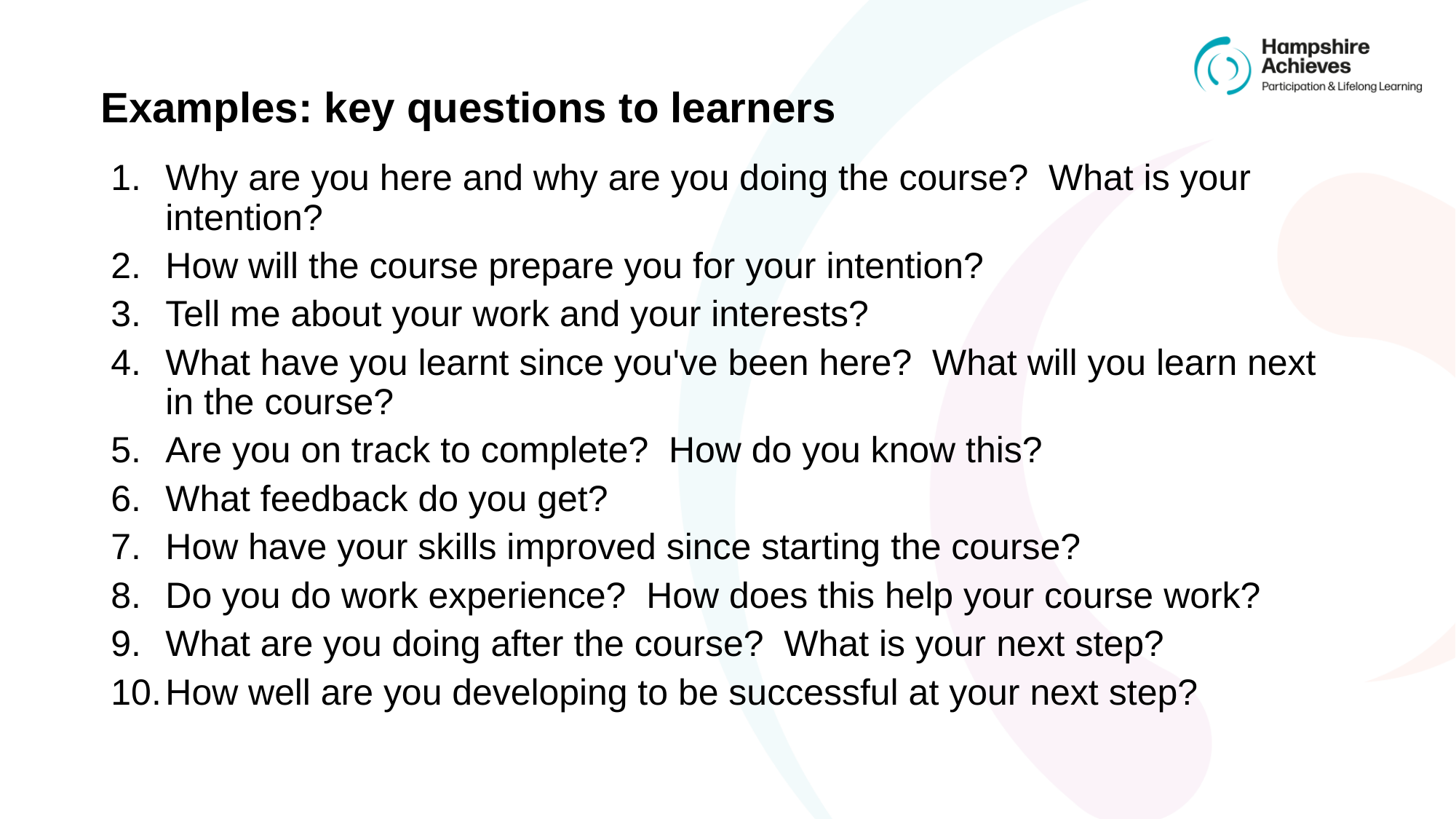

# Examples: key questions to learners
Why are you here and why are you doing the course?  What is your intention?
How will the course prepare you for your intention?
Tell me about your work and your interests?
What have you learnt since you've been here?  What will you learn next in the course?
Are you on track to complete?  How do you know this?
What feedback do you get?
How have your skills improved since starting the course?
Do you do work experience?  How does this help your course work?
What are you doing after the course?  What is your next step?
How well are you developing to be successful at your next step?